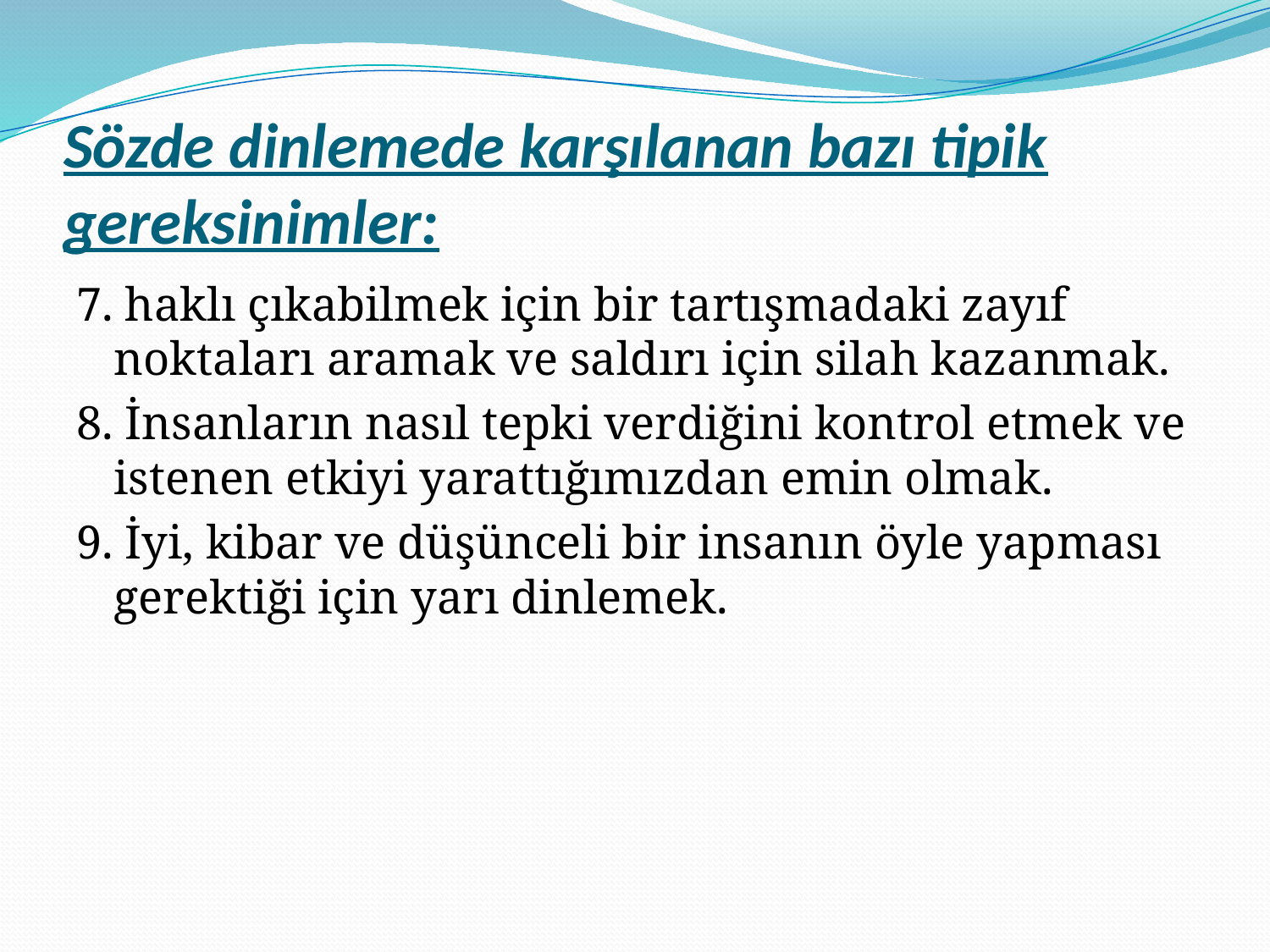

# Sözde dinlemede karşılanan bazı tipik gereksinimler:
7. haklı çıkabilmek için bir tartışmadaki zayıf noktaları aramak ve saldırı için silah kazanmak.
8. İnsanların nasıl tepki verdiğini kontrol etmek ve istenen etkiyi yarattığımızdan emin olmak.
9. İyi, kibar ve düşünceli bir insanın öyle yapması gerektiği için yarı dinlemek.